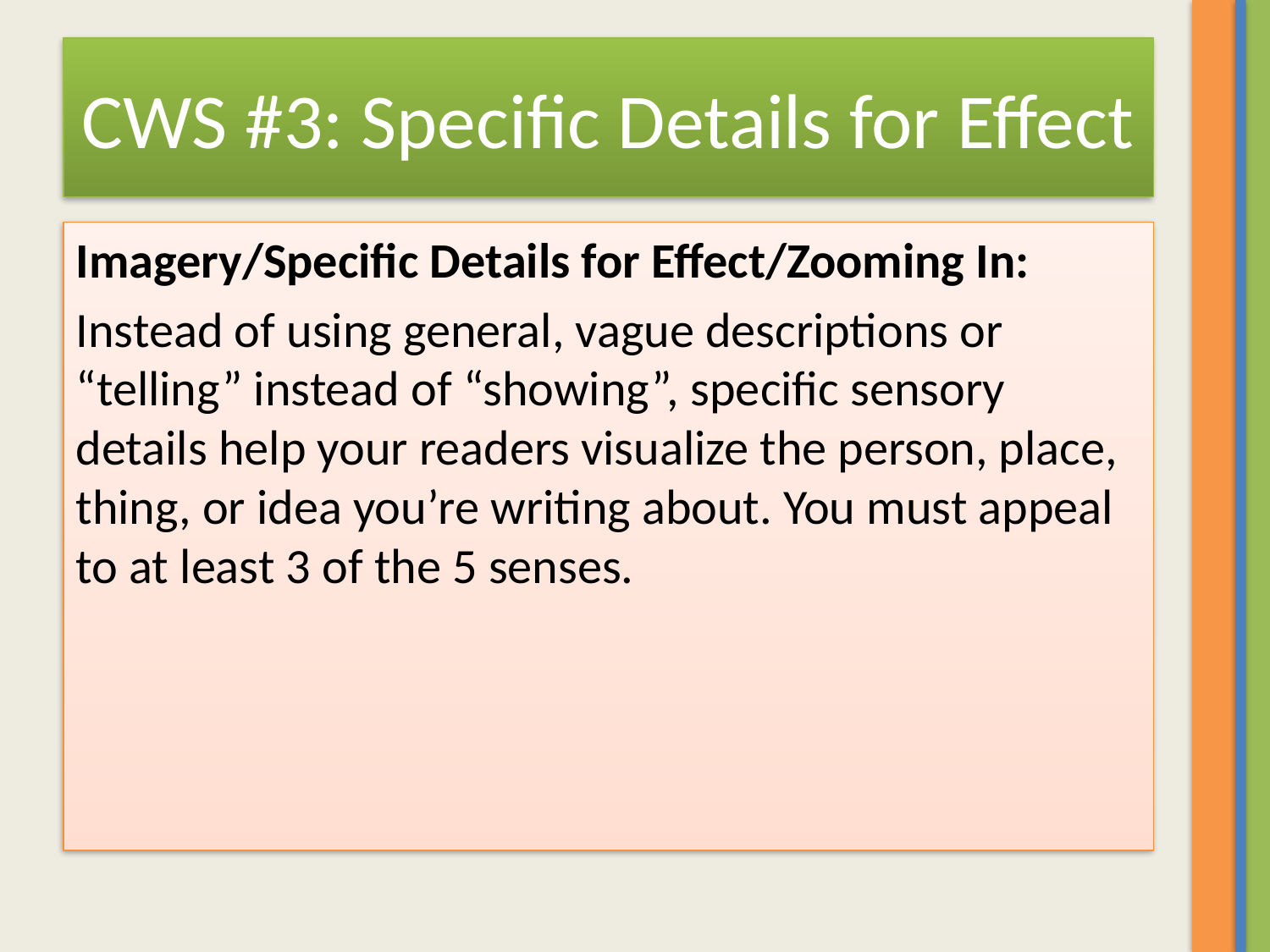

# CWS #3: Specific Details for Effect
Imagery/Specific Details for Effect/Zooming In:
Instead of using general, vague descriptions or “telling” instead of “showing”, specific sensory details help your readers visualize the person, place, thing, or idea you’re writing about. You must appeal to at least 3 of the 5 senses.